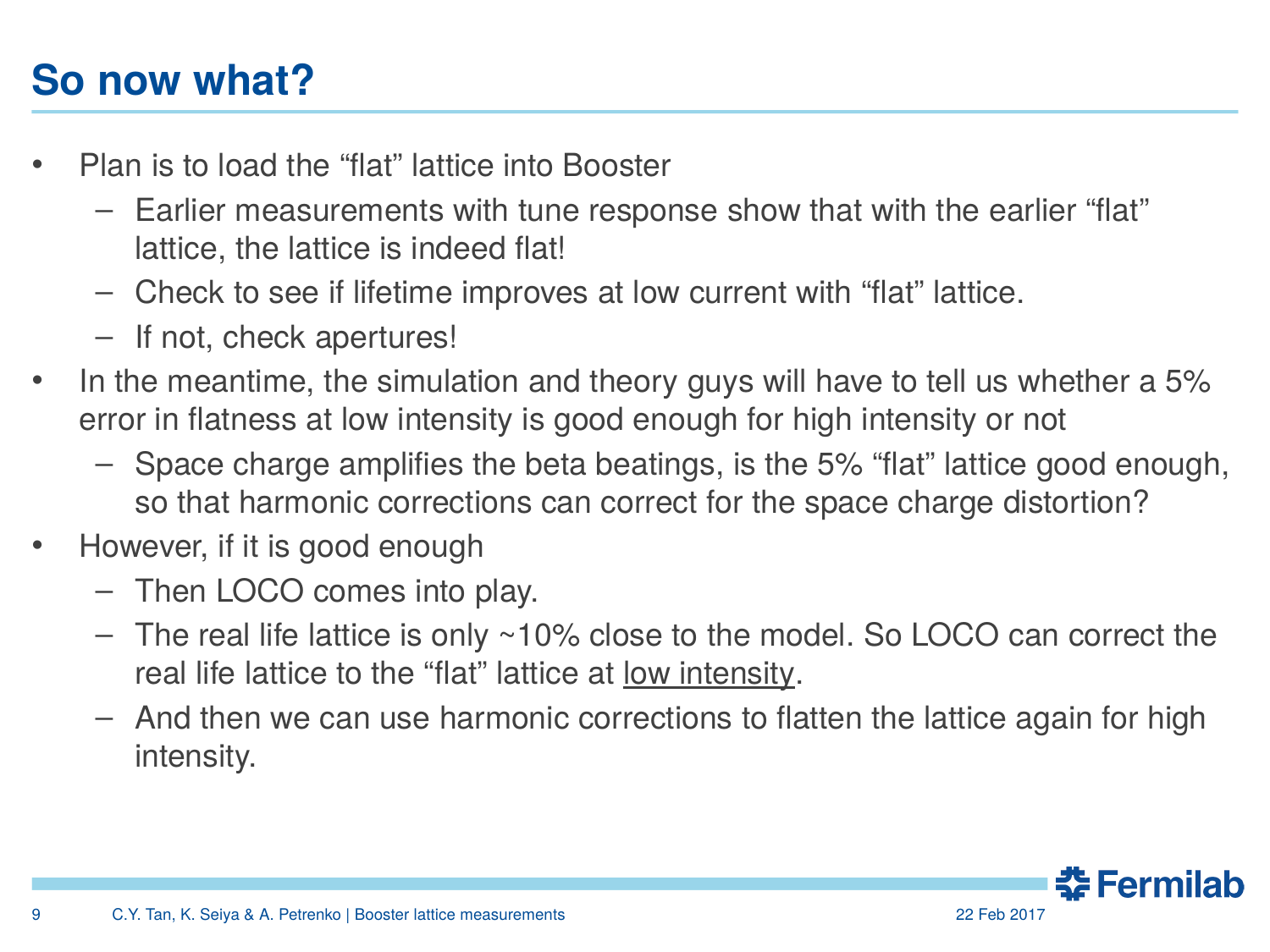

# So now what?
Plan is to load the “flat” lattice into Booster
Earlier measurements with tune response show that with the earlier “flat” lattice, the lattice is indeed flat!
Check to see if lifetime improves at low current with “flat” lattice.
If not, check apertures!
In the meantime, the simulation and theory guys will have to tell us whether a 5% error in flatness at low intensity is good enough for high intensity or not
Space charge amplifies the beta beatings, is the 5% “flat” lattice good enough, so that harmonic corrections can correct for the space charge distortion?
However, if it is good enough
Then LOCO comes into play.
The real life lattice is only ~10% close to the model. So LOCO can correct the real life lattice to the “flat” lattice at low intensity.
And then we can use harmonic corrections to flatten the lattice again for high intensity.

9
C.Y. Tan, K. Seiya & A. Petrenko | Booster lattice measurements
22 Feb 2017